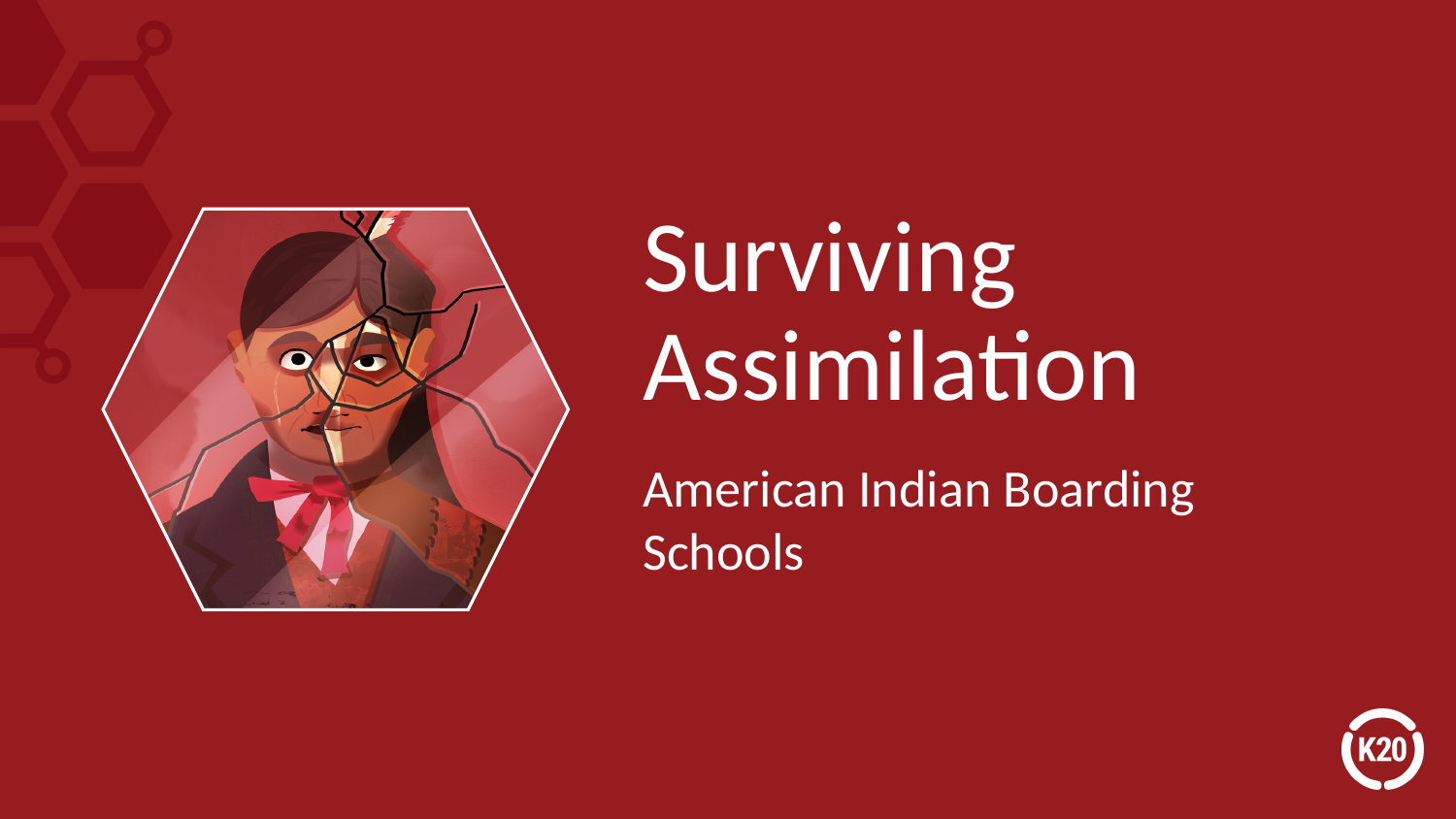

# Surviving Assimilation

American Indian Boarding Schools